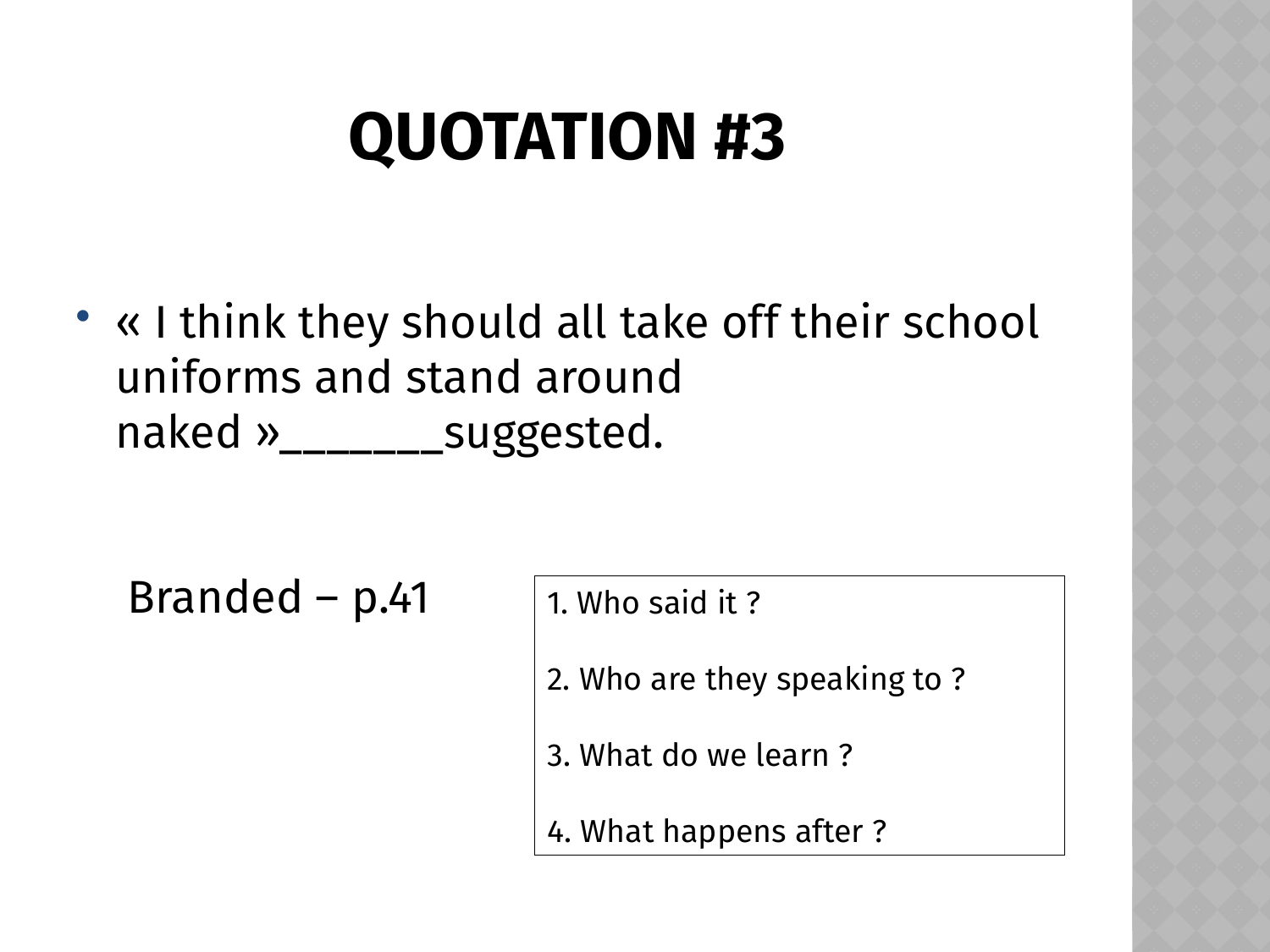

# Quotation #3
« I think they should all take off their school uniforms and stand around naked »_______suggested.
 Branded – p.41
1. Who said it ?
2. Who are they speaking to ?
3. What do we learn ?
4. What happens after ?